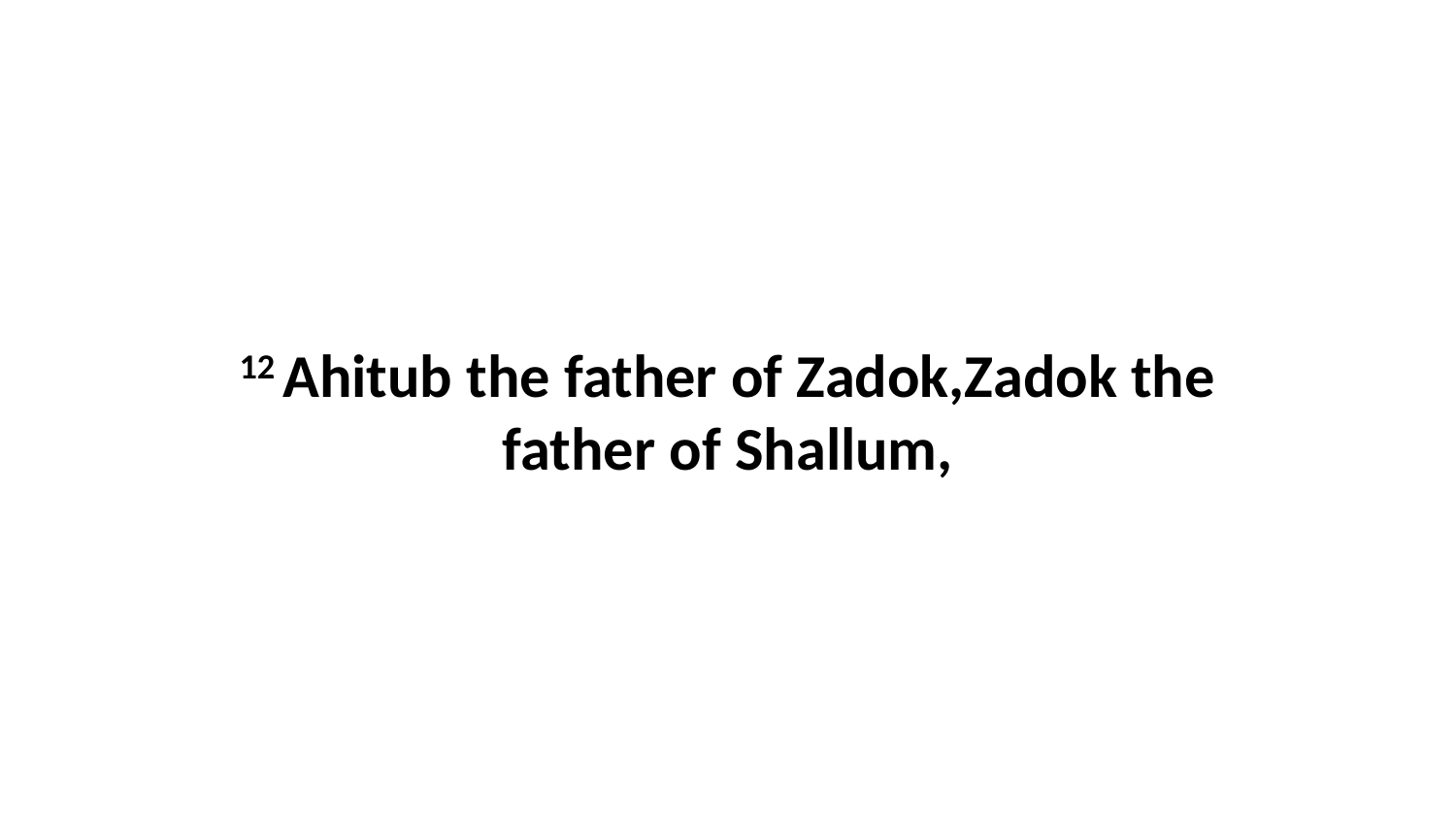

12 Ahitub the father of Zadok,Zadok the father of Shallum,